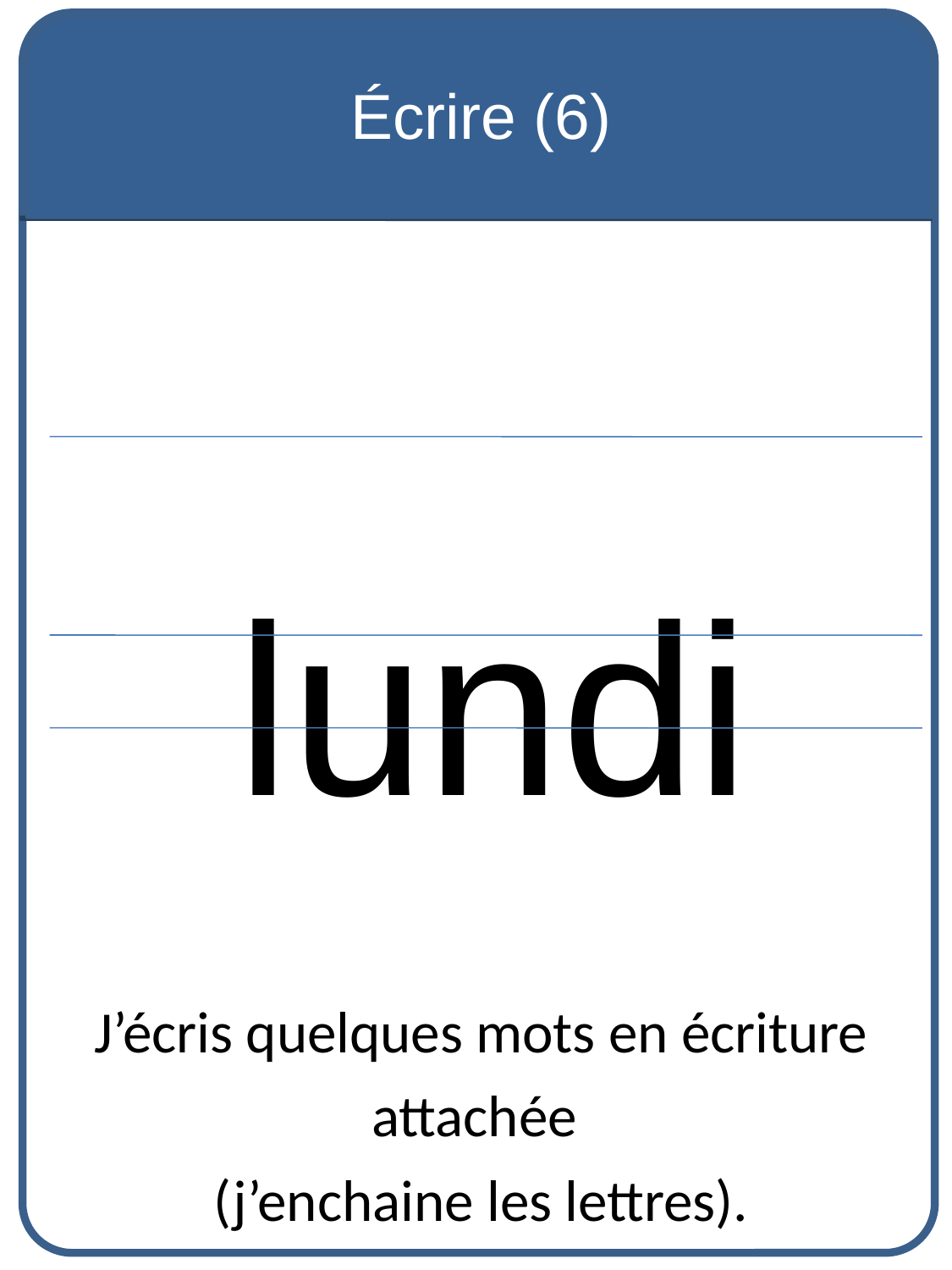

Écrire (6)
lundi
J’écris quelques mots en écriture attachée
(j’enchaine les lettres).